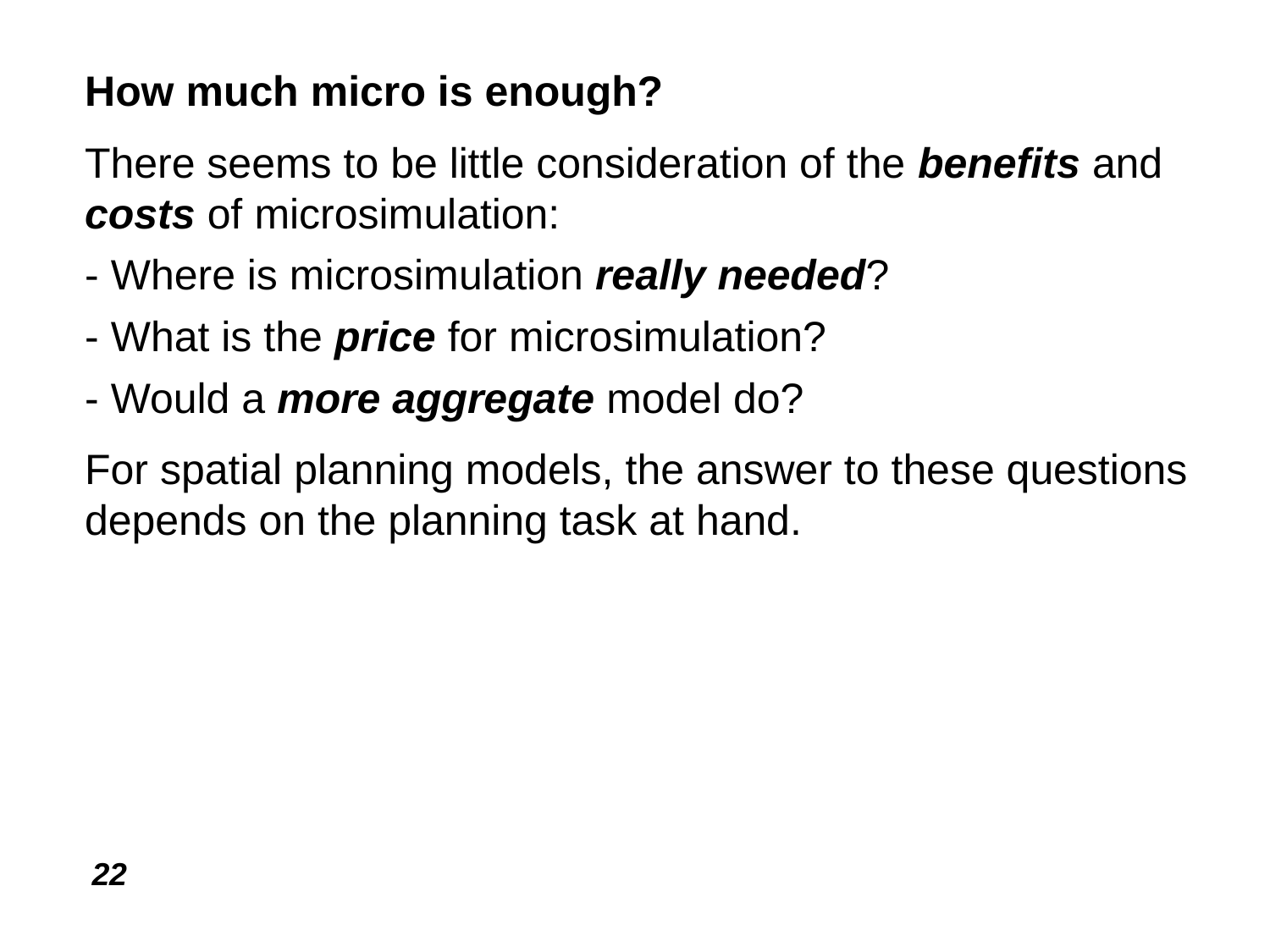

How much micro is enough?
There seems to be little consideration of the benefits and costs of microsimulation:
- Where is microsimulation really needed?
- What is the price for microsimulation?
- Would a more aggregate model do?
For spatial planning models, the answer to these questions depends on the planning task at hand.
Conclusions